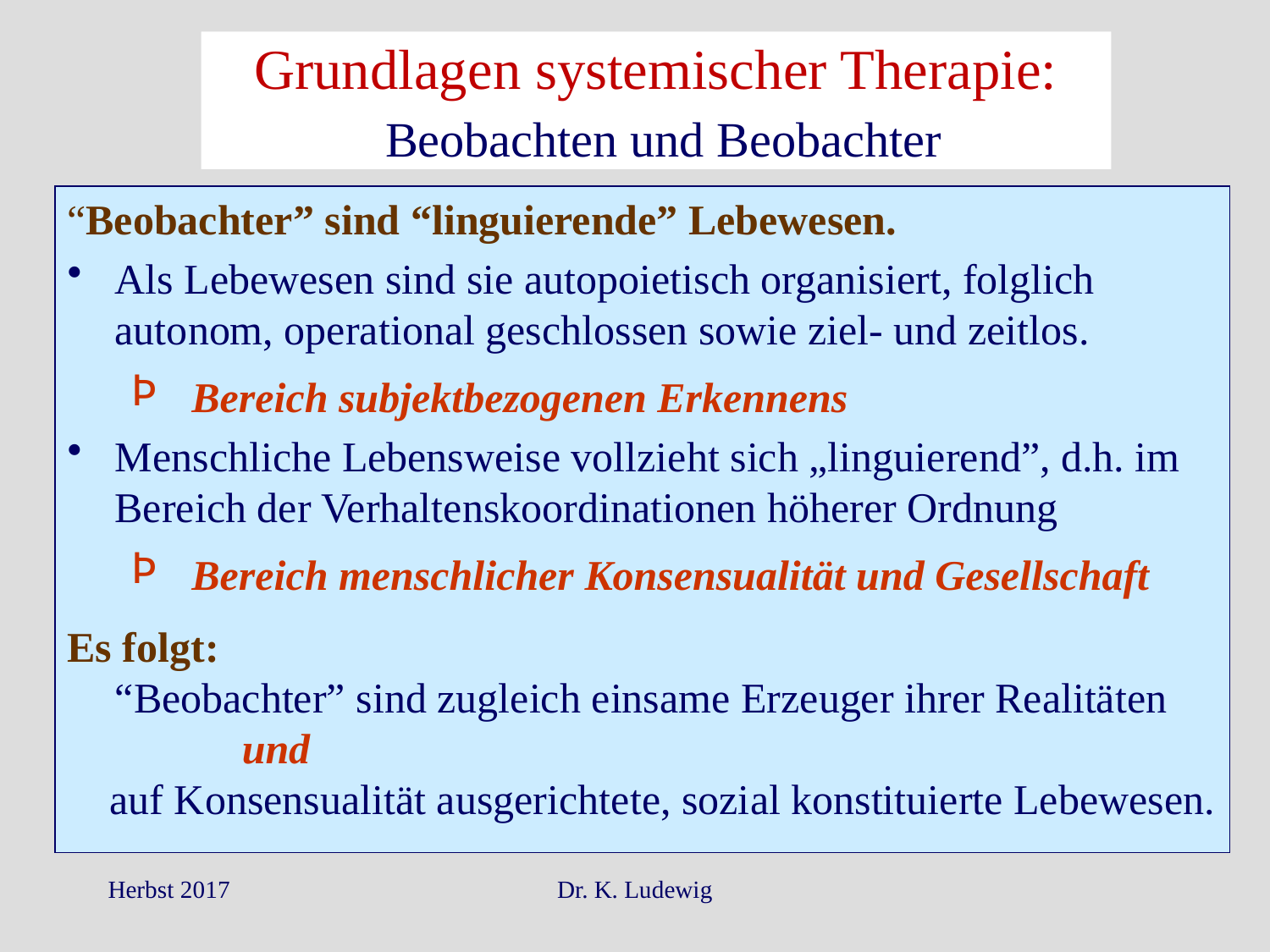

Grundlagen systemischer Therapie:
 Beobachten und Beobachter
“Beobachter” sind “linguierende” Lebewesen.
Als Lebewesen sind sie autopoietisch organisiert, folglich autonom, operational geschlossen sowie ziel- und zeitlos.
  Bereich subjektbezogenen Erkennens
Menschliche Lebensweise vollzieht sich „linguierend”, d.h. im Bereich der Verhaltenskoordinationen höherer Ordnung
  Bereich menschlicher Konsensualität und Gesellschaft
Es folgt:
	“Beobachter” sind zugleich einsame Erzeuger ihrer Realitäten	und
    auf Konsensualität ausgerichtete, sozial konstituierte Lebewesen.

Herbst 2017
Dr. K. Ludewig